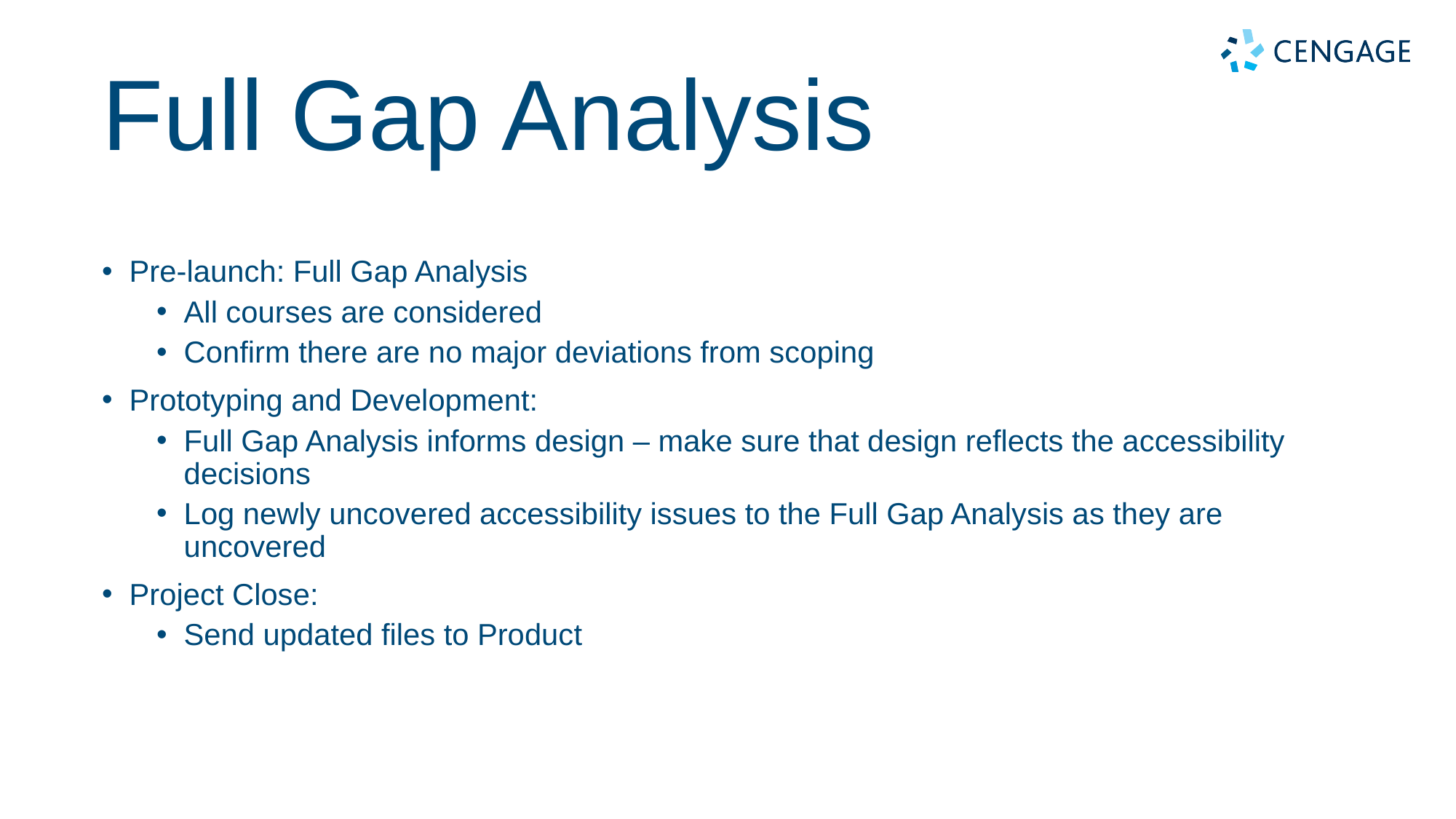

# Full Gap Analysis
Pre-launch: Full Gap Analysis
All courses are considered
Confirm there are no major deviations from scoping
Prototyping and Development:
Full Gap Analysis informs design – make sure that design reflects the accessibility decisions
Log newly uncovered accessibility issues to the Full Gap Analysis as they are uncovered
Project Close:
Send updated files to Product